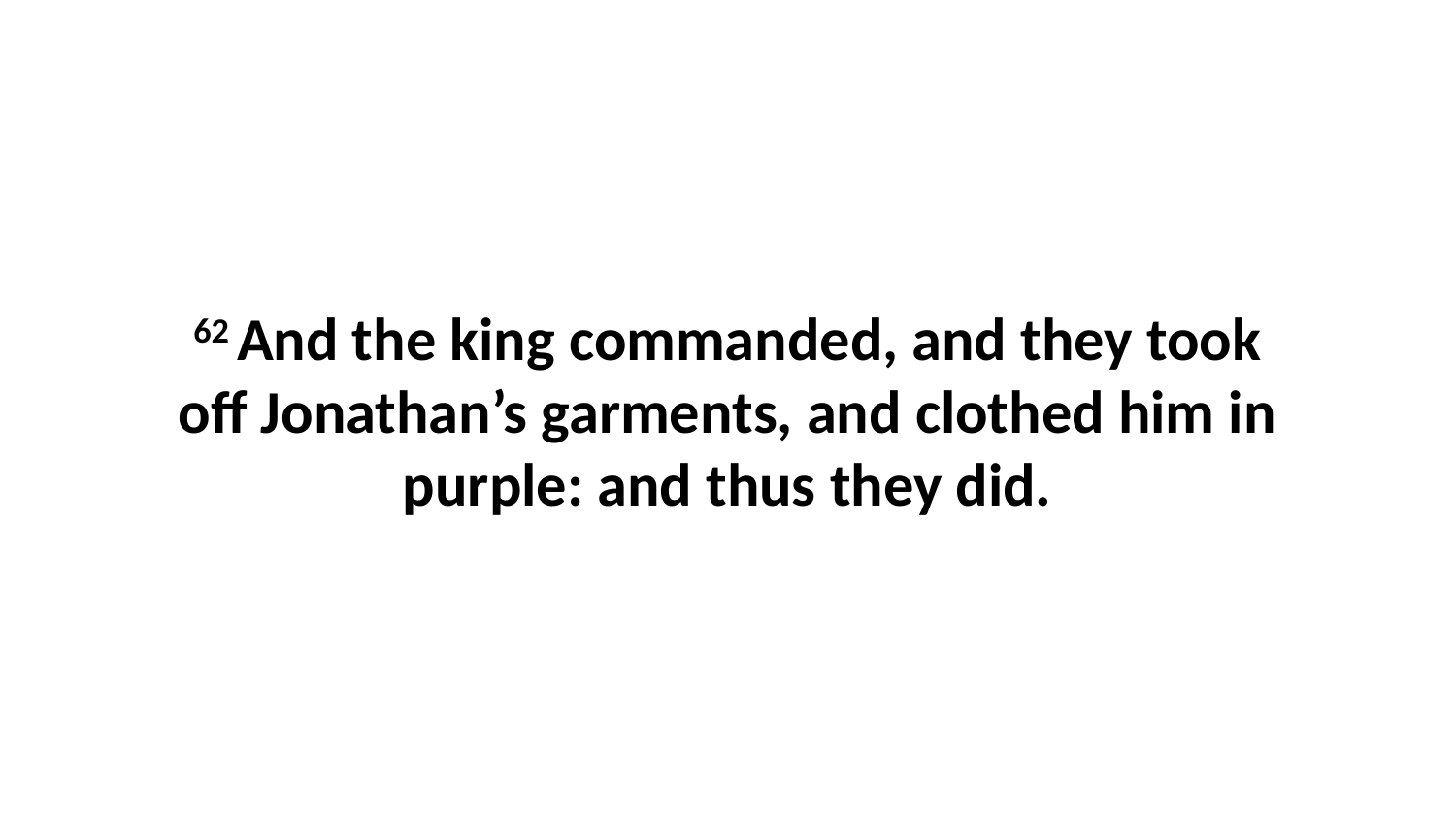

62 And the king commanded, and they took off Jonathan’s garments, and clothed him in purple: and thus they did.